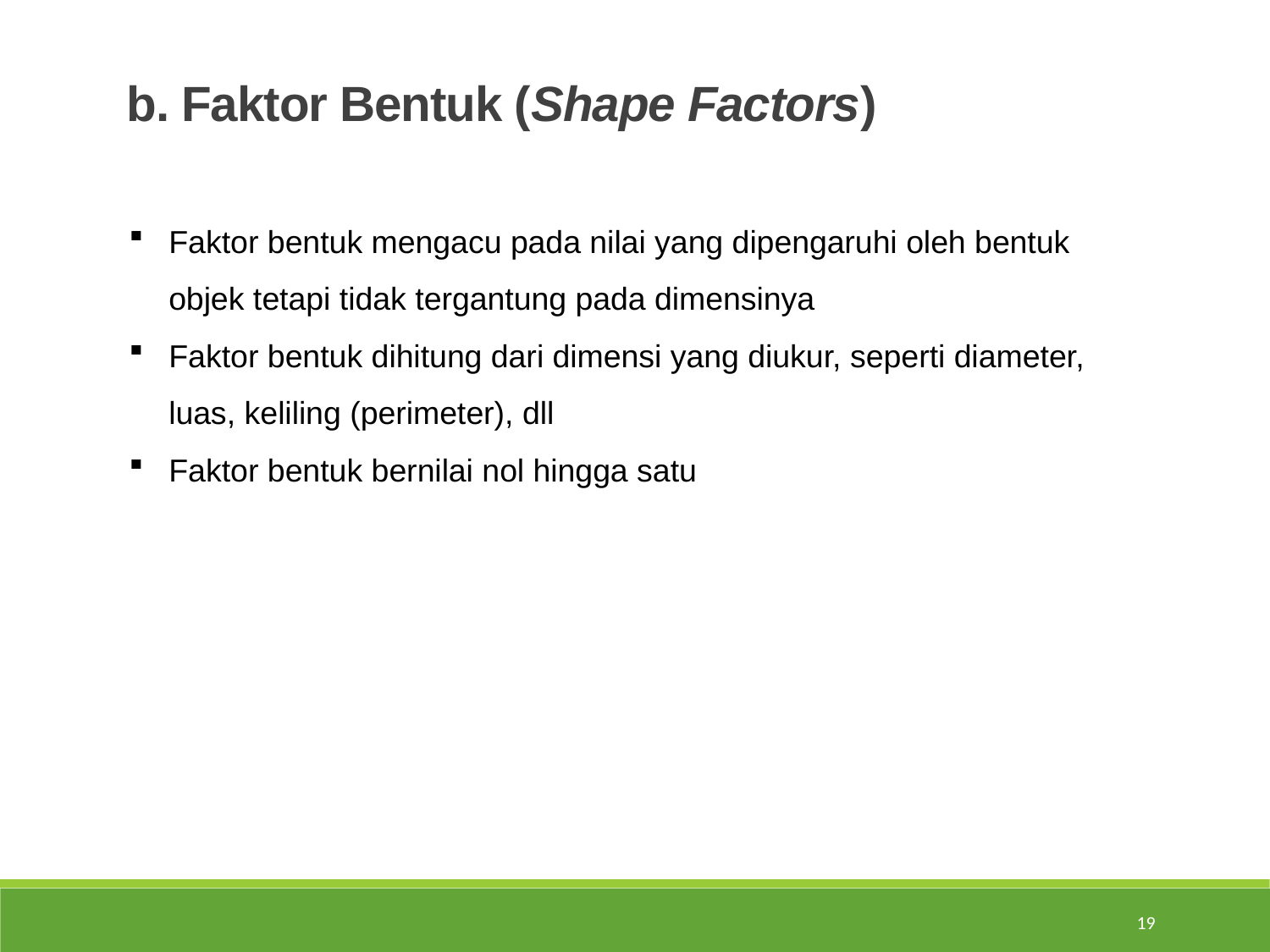

b. Faktor Bentuk (Shape Factors)
Faktor bentuk mengacu pada nilai yang dipengaruhi oleh bentuk objek tetapi tidak tergantung pada dimensinya
Faktor bentuk dihitung dari dimensi yang diukur, seperti diameter, luas, keliling (perimeter), dll
Faktor bentuk bernilai nol hingga satu
19